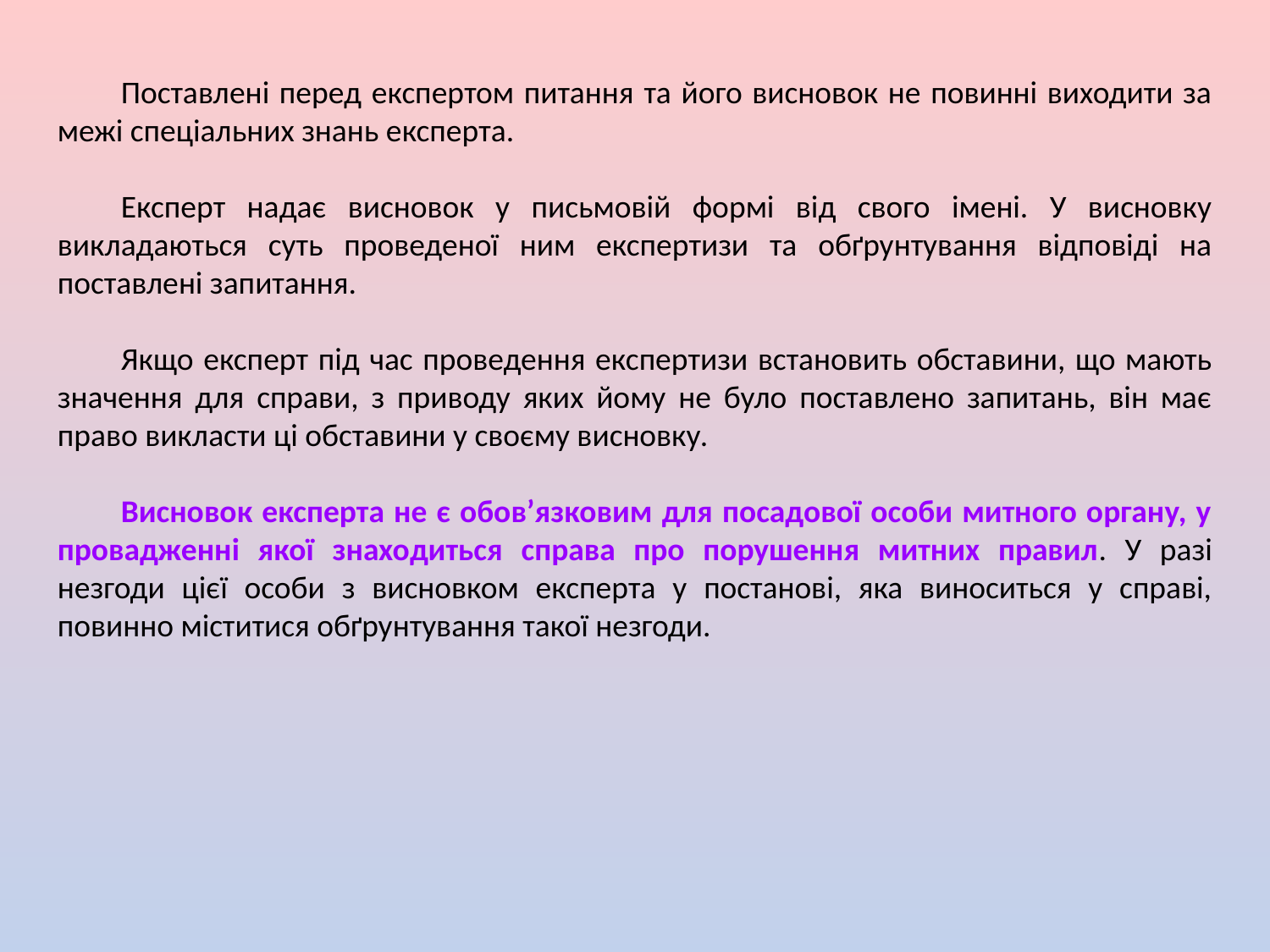

Поставлені перед експертом питання та його висновок не повинні виходити за межі спеціальних знань експерта.

Експерт надає висновок у письмовій формі від свого імені. У висновку викладаються суть проведеної ним експертизи та обґрунтування відповіді на поставлені запитання.

Якщо експерт під час проведення експертизи встановить обставини, що мають значення для справи, з приводу яких йому не було поставлено запитань, він має право викласти ці обставини у своєму висновку.

Висновок експерта не є обов’язковим для посадової особи митного органу, у провадженні якої знаходиться справа про порушення митних правил. У разі незгоди цієї особи з висновком експерта у постанові, яка виноситься у справі, повинно міститися обґрунтування такої незгоди.